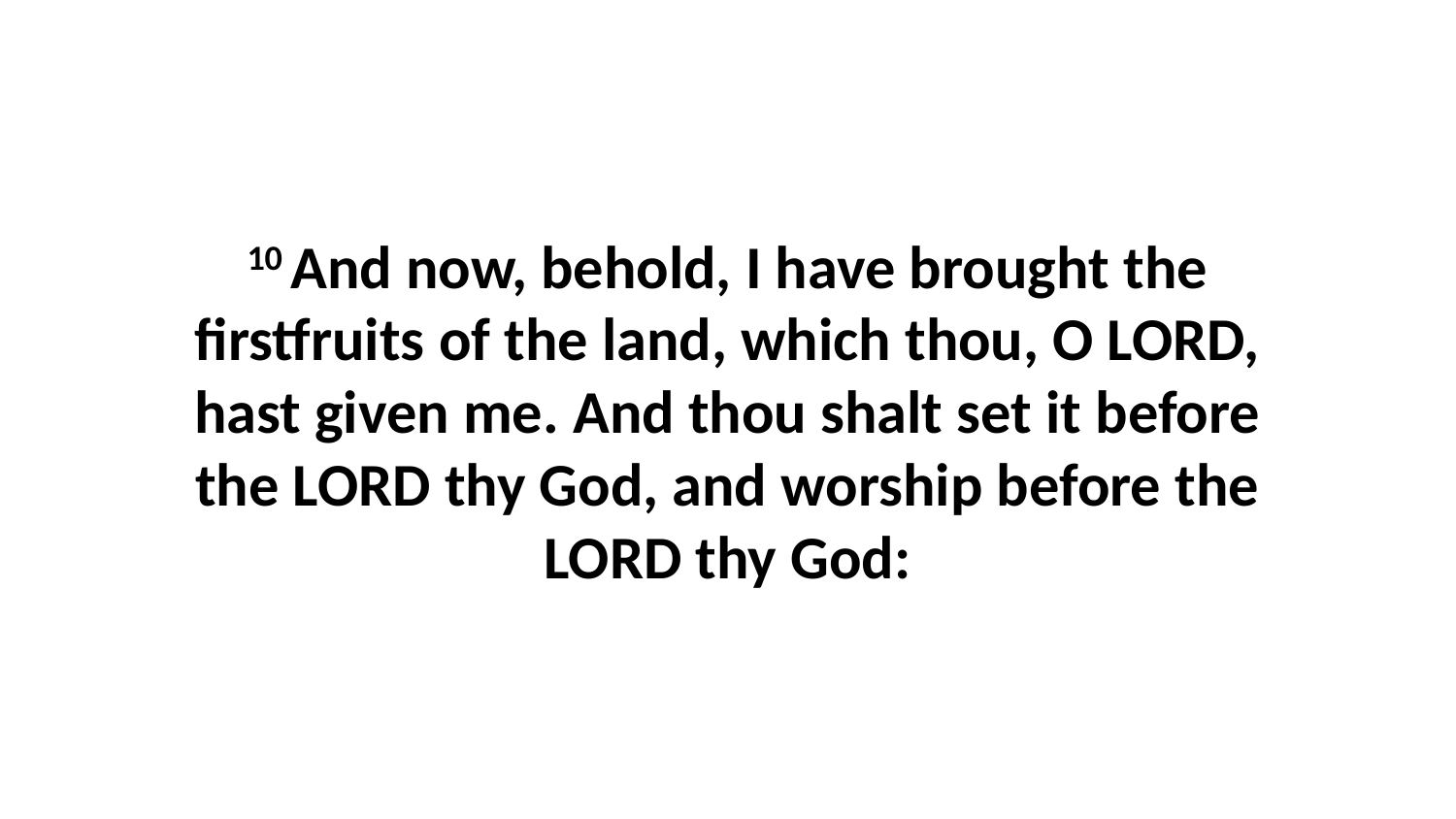

10 And now, behold, I have brought the firstfruits of the land, which thou, O LORD, hast given me. And thou shalt set it before the LORD thy God, and worship before the LORD thy God: